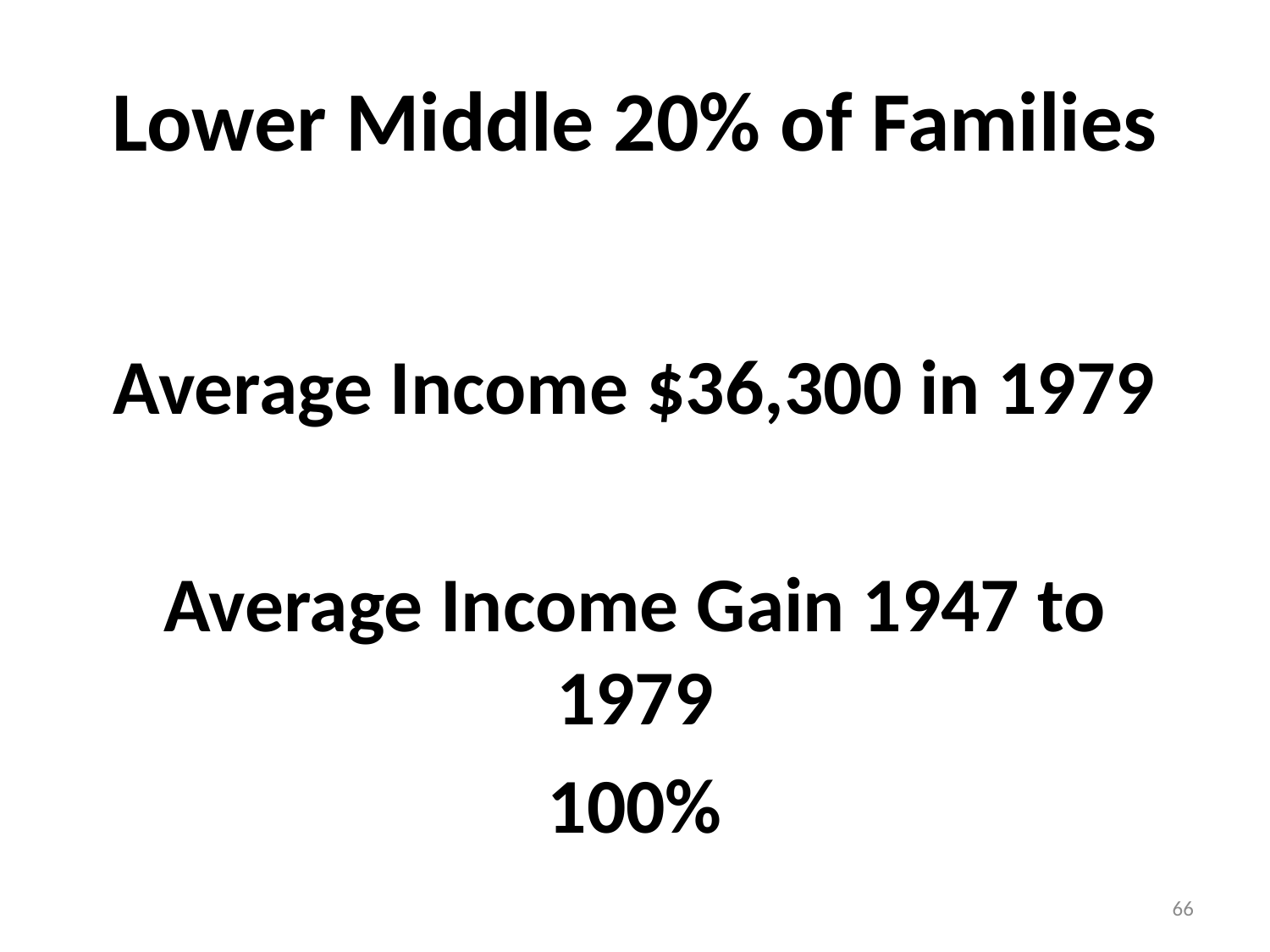

# Lower Middle 20% of Families

Average Income $36,300 in 1979

Average Income Gain 1947 to 1979
100%

66